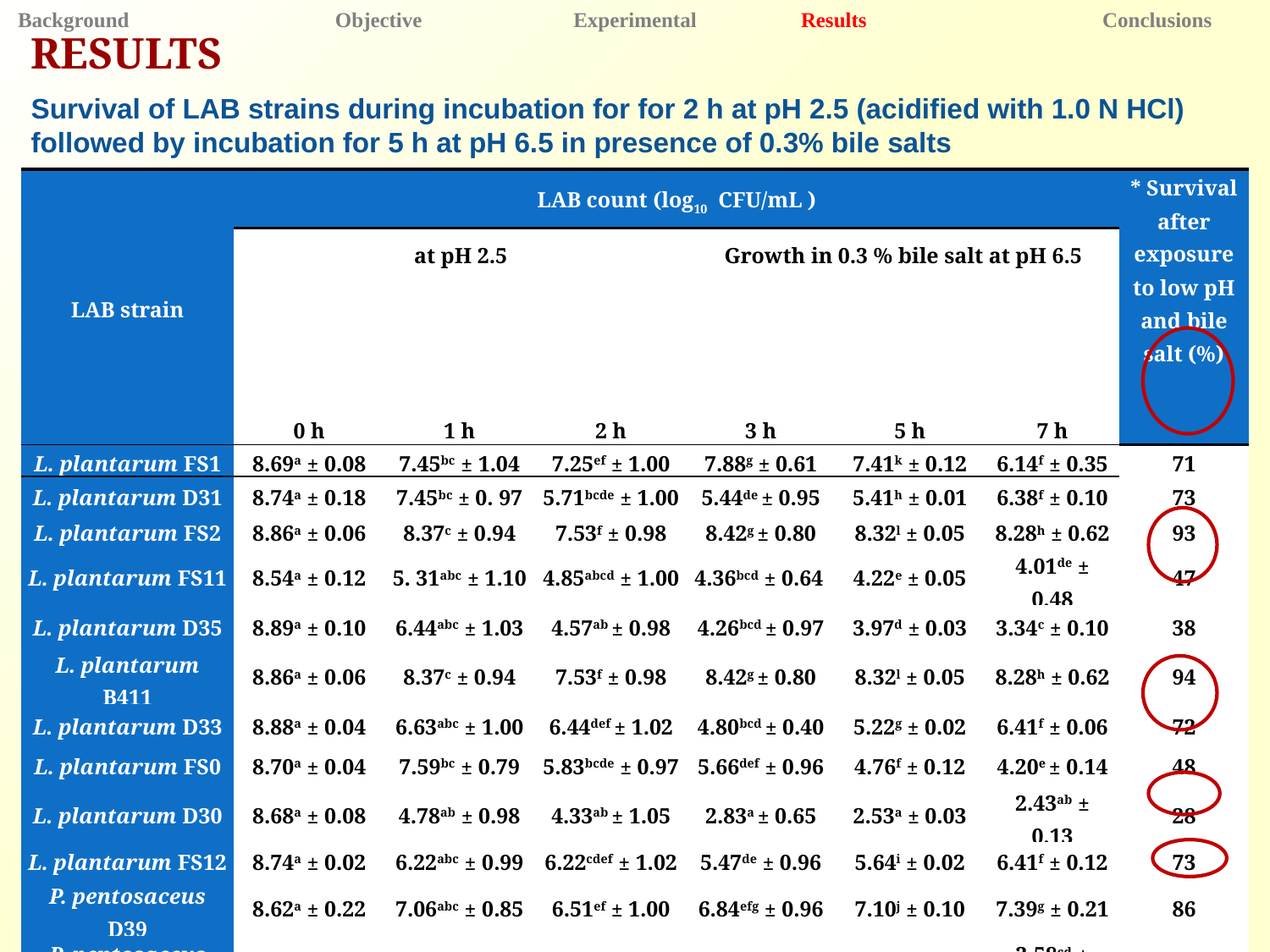

Background  	              Objective 	           Experimental 	      Results          	               Conclusions
RESULTS
Survival of LAB strains during incubation for for 2 h at pH 2.5 (acidified with 1.0 N HCl) followed by incubation for 5 h at pH 6.5 in presence of 0.3% bile salts
| LAB strain | LAB count (log10 CFU/mL ) |  |  |  |  |  | \* Survival after exposure to low pH and bile salt (%) |
| --- | --- | --- | --- | --- | --- | --- | --- |
|  | at pH 2.5 |  |  | Growth in 0.3 % bile salt at pH 6.5 |  |  |  |
|  | 0 h | 1 h | 2 h | 3 h | 5 h | 7 h |  |
| L. plantarum FS1 | 8.69a ± 0.08 | 7.45bc ± 1.04 | 7.25ef ± 1.00 | 7.88g ± 0.61 | 7.41k ± 0.12 | 6.14f ± 0.35 | 71 |
| L. plantarum D31 | 8.74a ± 0.18 | 7.45bc ± 0. 97 | 5.71bcde ± 1.00 | 5.44de ± 0.95 | 5.41h ± 0.01 | 6.38f ± 0.10 | 73 |
| L. plantarum FS2 | 8.86a ± 0.06 | 8.37c ± 0.94 | 7.53f ± 0.98 | 8.42g ± 0.80 | 8.32l ± 0.05 | 8.28h ± 0.62 | 93 |
| L. plantarum FS11 | 8.54a ± 0.12 | 5. 31abc ± 1.10 | 4.85abcd ± 1.00 | 4.36bcd ± 0.64 | 4.22e ± 0.05 | 4.01de ± 0.48 | 47 |
| L. plantarum D35 | 8.89a ± 0.10 | 6.44abc ± 1.03 | 4.57ab ± 0.98 | 4.26bcd ± 0.97 | 3.97d ± 0.03 | 3.34c ± 0.10 | 38 |
| L. plantarum B411 | 8.86a ± 0.06 | 8.37c ± 0.94 | 7.53f ± 0.98 | 8.42g ± 0.80 | 8.32l ± 0.05 | 8.28h ± 0.62 | 94 |
| L. plantarum D33 | 8.88a ± 0.04 | 6.63abc ± 1.00 | 6.44def ± 1.02 | 4.80bcd ± 0.40 | 5.22g ± 0.02 | 6.41f ± 0.06 | 72 |
| L. plantarum FS0 | 8.70a ± 0.04 | 7.59bc ± 0.79 | 5.83bcde ± 0.97 | 5.66def ± 0.96 | 4.76f ± 0.12 | 4.20e ± 0.14 | 48 |
| L. plantarum D30 | 8.68a ± 0.08 | 4.78ab ± 0.98 | 4.33ab ± 1.05 | 2.83a ± 0.65 | 2.53a ± 0.03 | 2.43ab ± 0.13 | 28 |
| L. plantarum FS12 | 8.74a ± 0.02 | 6.22abc ± 0.99 | 6.22cdef ± 1.02 | 5.47de ± 0.96 | 5.64i ± 0.02 | 6.41f ± 0.12 | 73 |
| P. pentosaceus D39 | 8.62a ± 0.22 | 7.06abc ± 0.85 | 6.51ef ± 1.00 | 6.84efg ± 0.96 | 7.10j ± 0.10 | 7.39g ± 0.21 | 86 |
| P. pentosaceus FS7 | 8.98a ± 0.14 | 5.45abc ± 0.97 | 3.80a ± 0.70 | 3.46ab ± 0.64 | 3.43b ± 0.06 | 3.58cd ± 0.26 | 40 |
| L. rhamnosus GG | 8.72a ± 0.26 | 6.41abc ± 1.00 | 4.61abc ± 0.50 | 5.25cde ± 0.91 | 5.36h ± 0.05 | 6.30f ± 0.20 | 72 |
| P. pentosaceus FS5 | 8.80a ± 0.07 | 4.21a ± 1.00 | 3.25a ± 0.48 | 3.84abc ± 0.63 | 3.68c ± 0.10 | 2.17a ± 0.33 | 25 |
| P. pentosaceus FS27 | 8.78a ± 0.04 | 6.30abc ± 1.11 | 4.43ab ± 0.50 | 5.30cde ± 0.95 | 5.40h ± 0.05 | 6.55f ± 0.12 | 75 |

Values are the means and standard deviations (n =3).
Means with different superscript in the same column are significantly different at p ˂ 0.05.